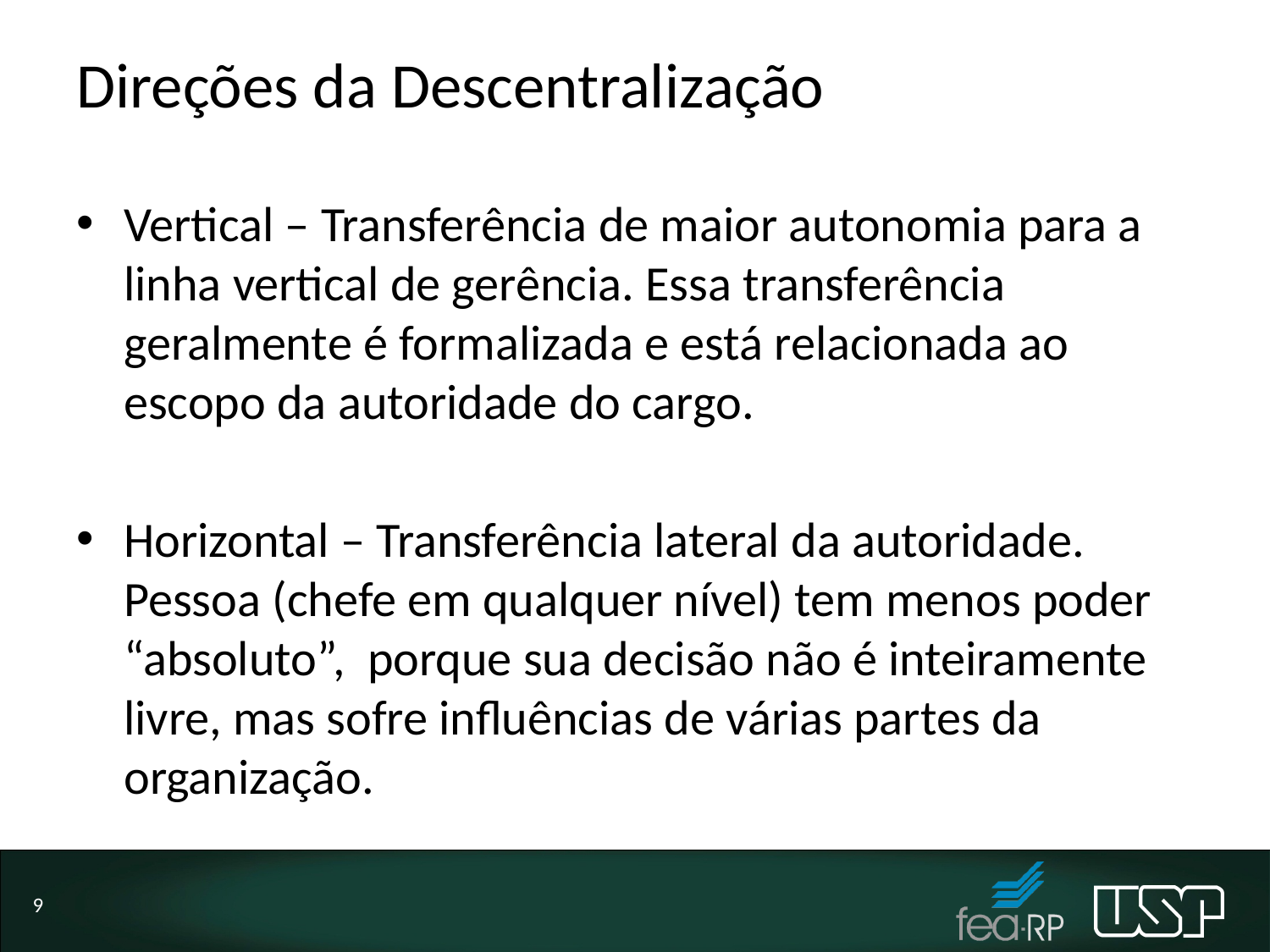

# Direções da Descentralização
Vertical – Transferência de maior autonomia para a linha vertical de gerência. Essa transferência geralmente é formalizada e está relacionada ao escopo da autoridade do cargo.

Horizontal – Transferência lateral da autoridade. Pessoa (chefe em qualquer nível) tem menos poder “absoluto”,  porque sua decisão não é inteiramente livre, mas sofre influências de várias partes da organização.
9